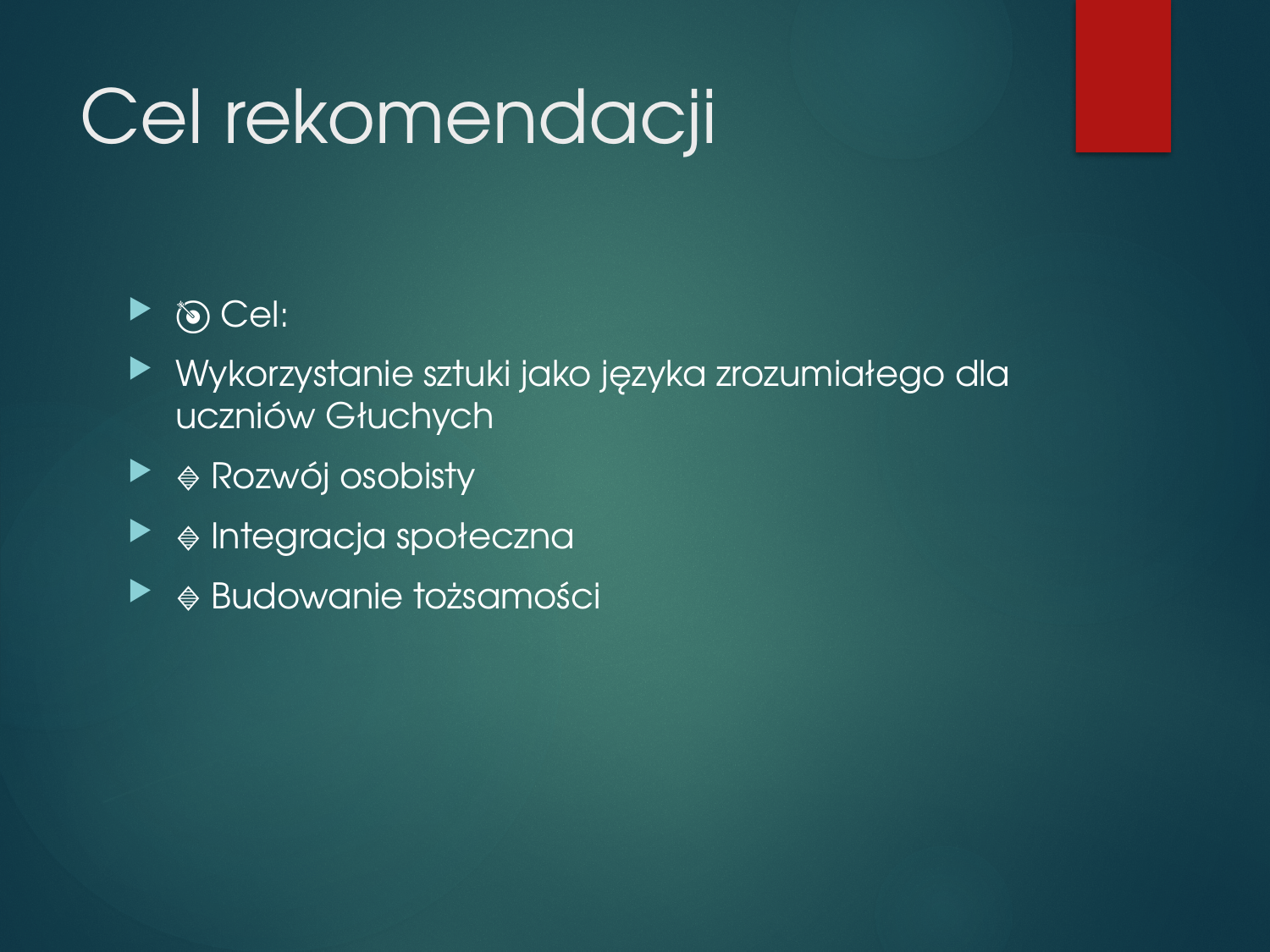

# Cel rekomendacji
🎯 Cel:
Wykorzystanie sztuki jako języka zrozumiałego dla uczniów Głuchych
🔹 Rozwój osobisty
🔹 Integracja społeczna
🔹 Budowanie tożsamości